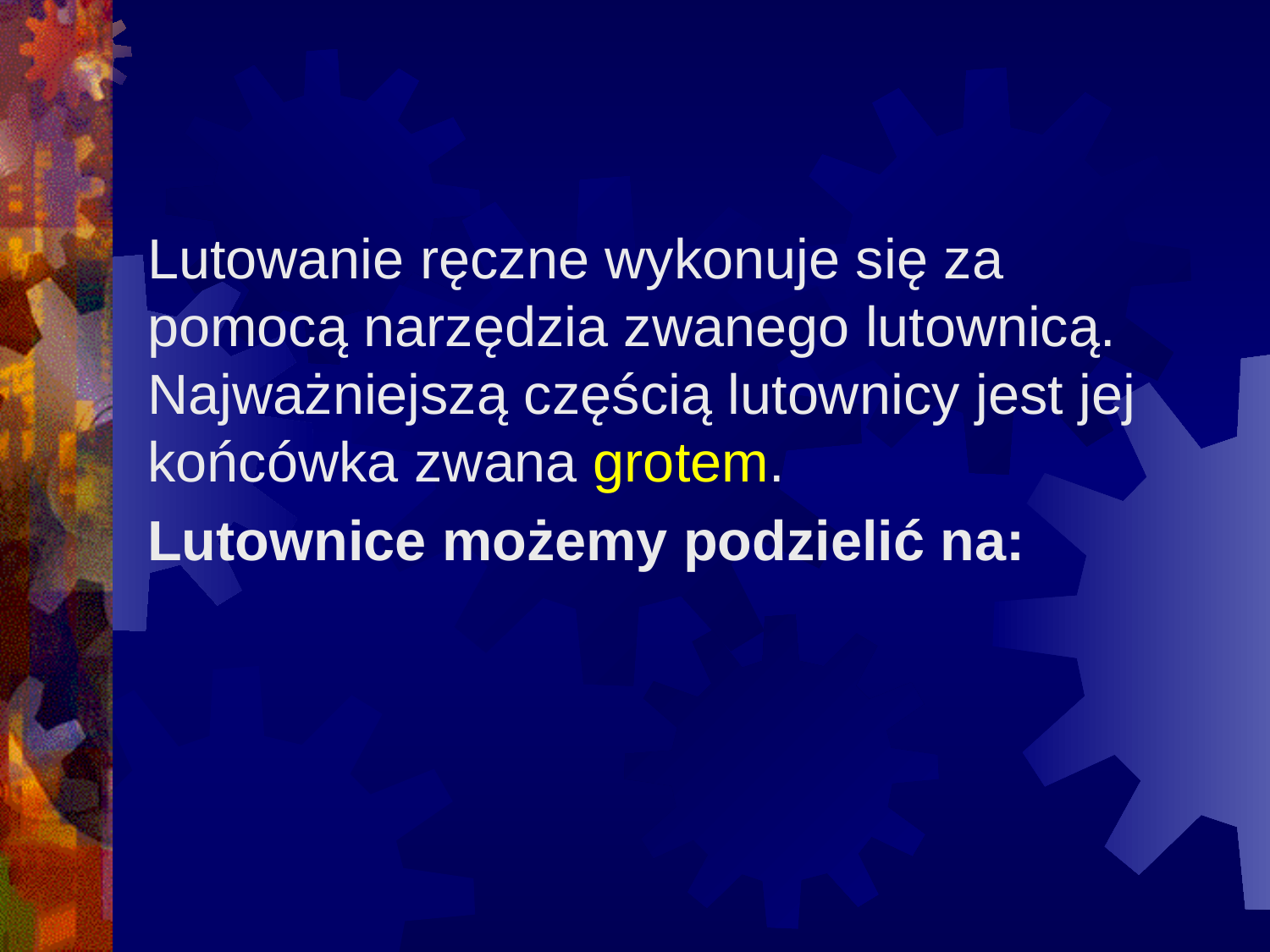

Lutowanie ręczne wykonuje się za pomocą narzędzia zwanego lutownicą. Najważniejszą częścią lutownicy jest jej końcówka zwana grotem.
Lutownice możemy podzielić na: